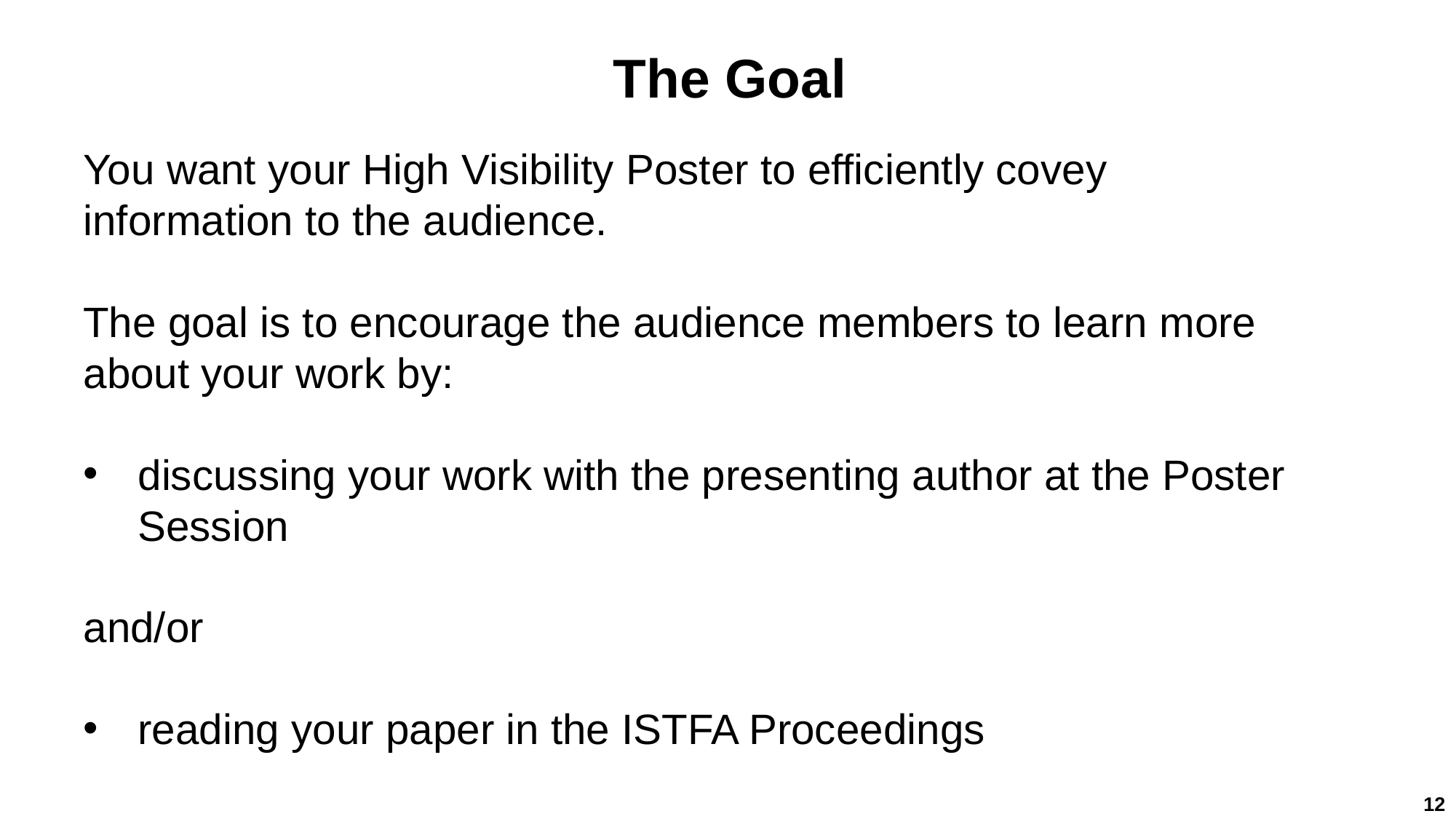

# The Goal
You want your High Visibility Poster to efficiently covey information to the audience.

The goal is to encourage the audience members to learn more about your work by:

discussing your work with the presenting author at the Poster Session

and/or

reading your paper in the ISTFA Proceedings
12